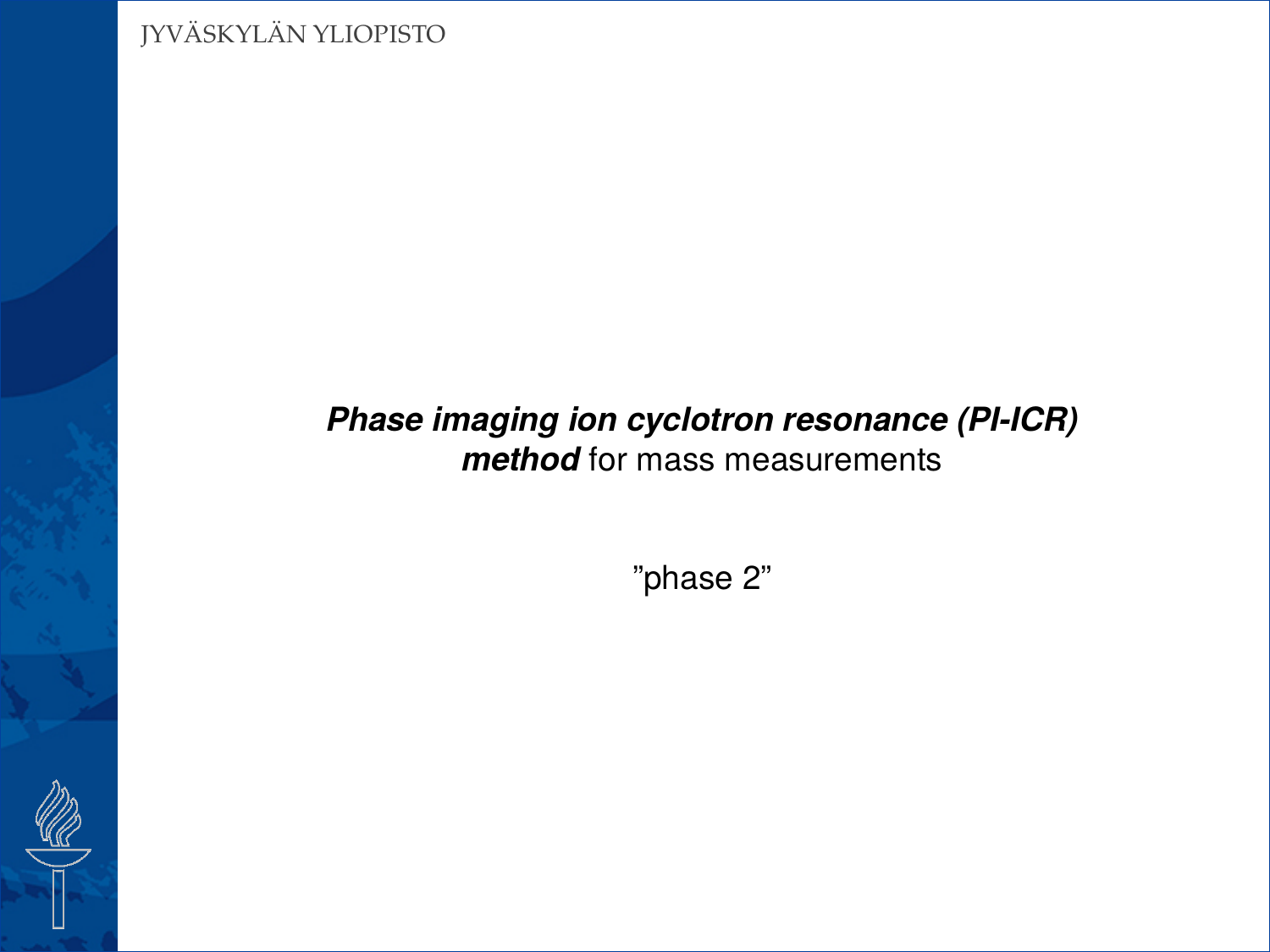

# Phase imaging ion cyclotron resonance (PI-ICR) method for mass measurements ”phase 2”